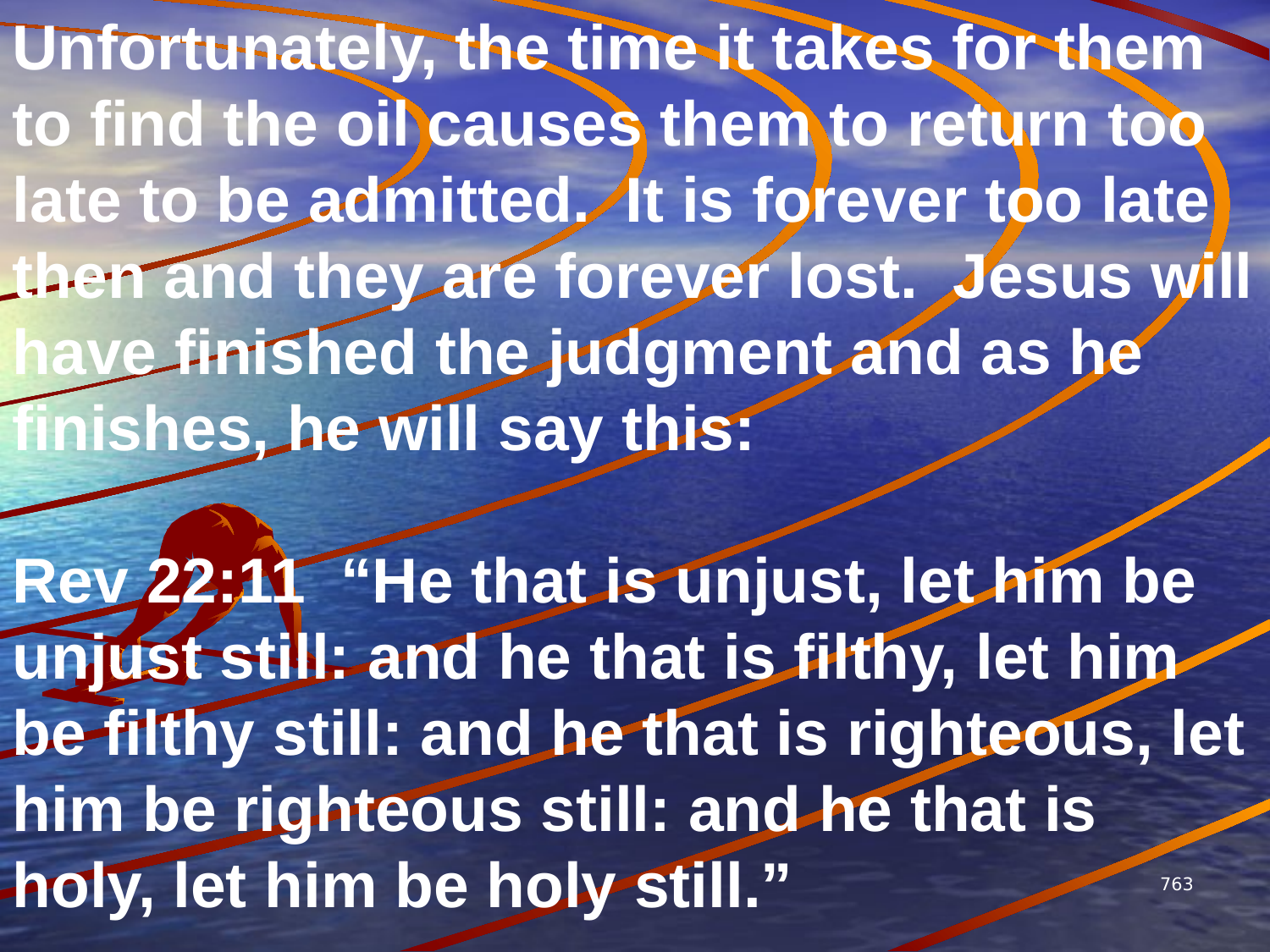

Unfortunately, the time it takes for them to find the oil causes them to return too late to be admitted.  It is forever too late then and they are forever lost.  Jesus will have finished the judgment and as he finishes, he will say this:

Rev 22:11  “He that is unjust, let him be unjust still: and he that is filthy, let him be filthy still: and he that is righteous, let him be righteous still: and he that is holy, let him be holy still.”
763